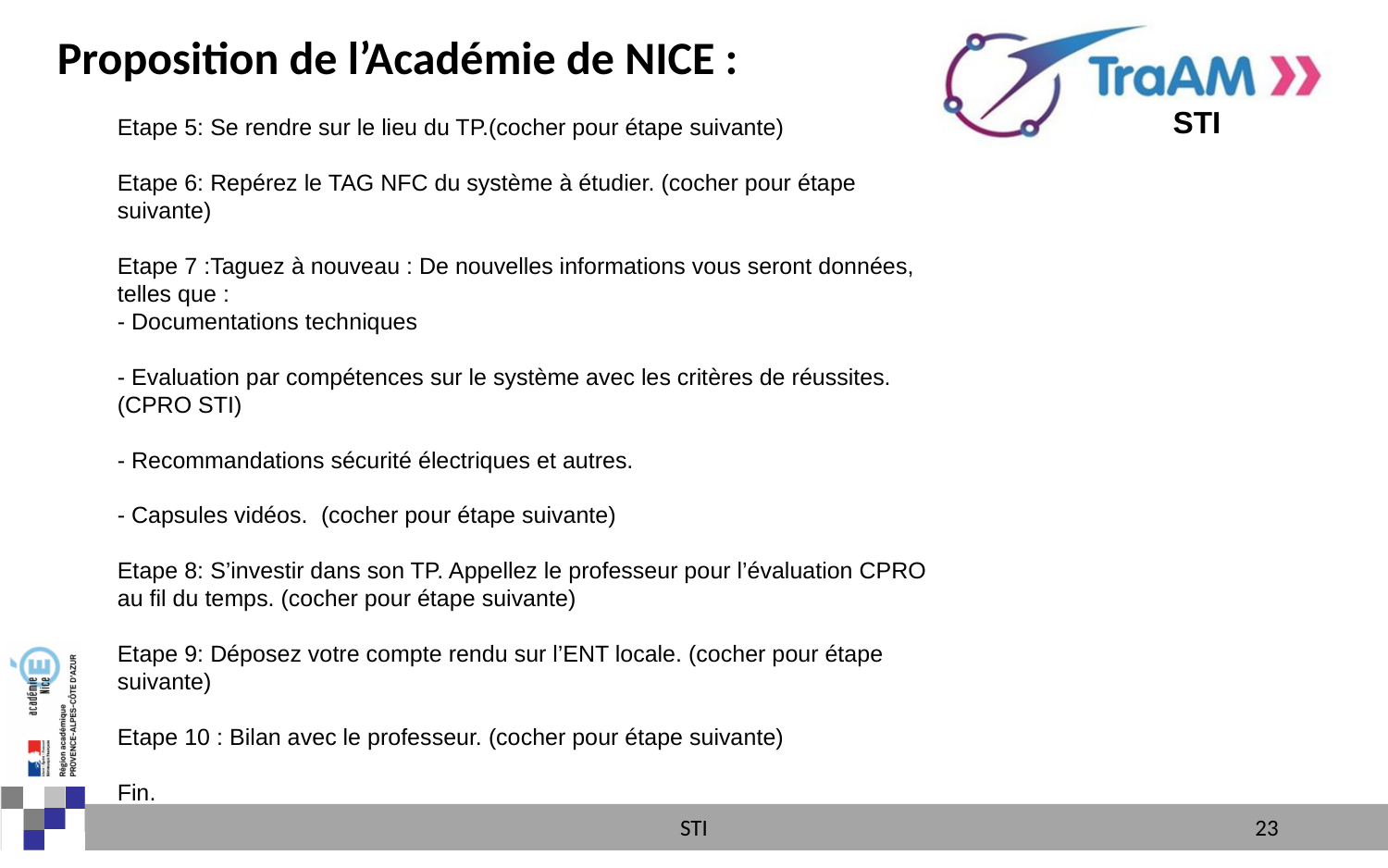

Proposition de l’Académie de NICE :
Etape 5: Se rendre sur le lieu du TP.(cocher pour étape suivante)

Etape 6: Repérez le TAG NFC du système à étudier. (cocher pour étape suivante)

Etape 7 :Taguez à nouveau : De nouvelles informations vous seront données, telles que :
- Documentations techniques

- Evaluation par compétences sur le système avec les critères de réussites. (CPRO STI)

- Recommandations sécurité électriques et autres.

- Capsules vidéos.  (cocher pour étape suivante)

Etape 8: S’investir dans son TP. Appellez le professeur pour l’évaluation CPRO au fil du temps. (cocher pour étape suivante)

Etape 9: Déposez votre compte rendu sur l’ENT locale. (cocher pour étape suivante)

Etape 10 : Bilan avec le professeur. (cocher pour étape suivante)

Fin.

STI
23